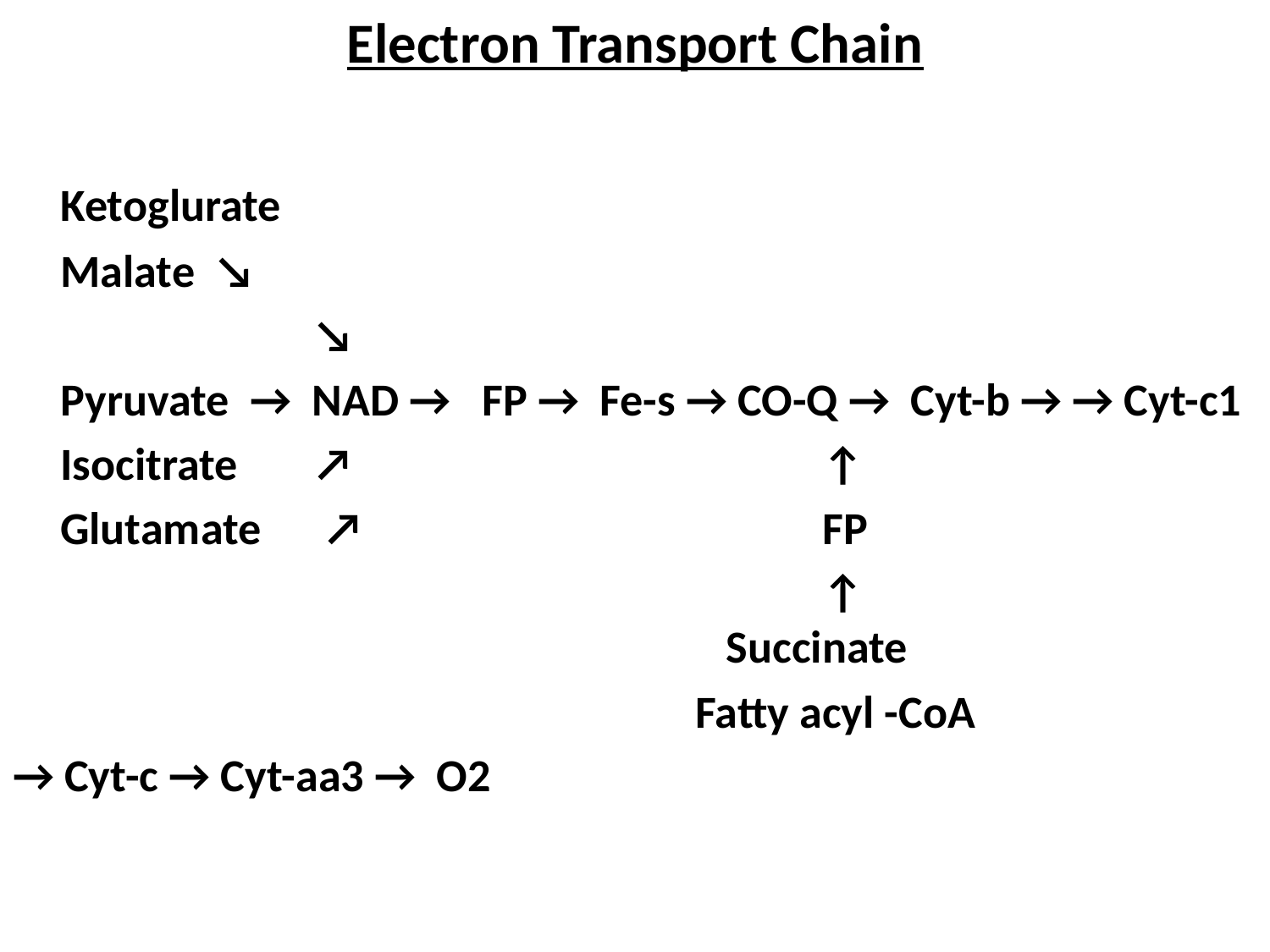

Electron Transport Chain

	Ketoglurate
	Malate  ↘
	 		↘
	Pyruvate  →  NAD →   FP →  Fe-s → CO-Q →  Cyt-b → → Cyt-c1
	Isocitrate	↗				↑
	Glutamate	 ↗  				FP
			 				↑ 								   Succinate
						Fatty acyl -CoA
→ Cyt-c → Cyt-aa3 →  O2